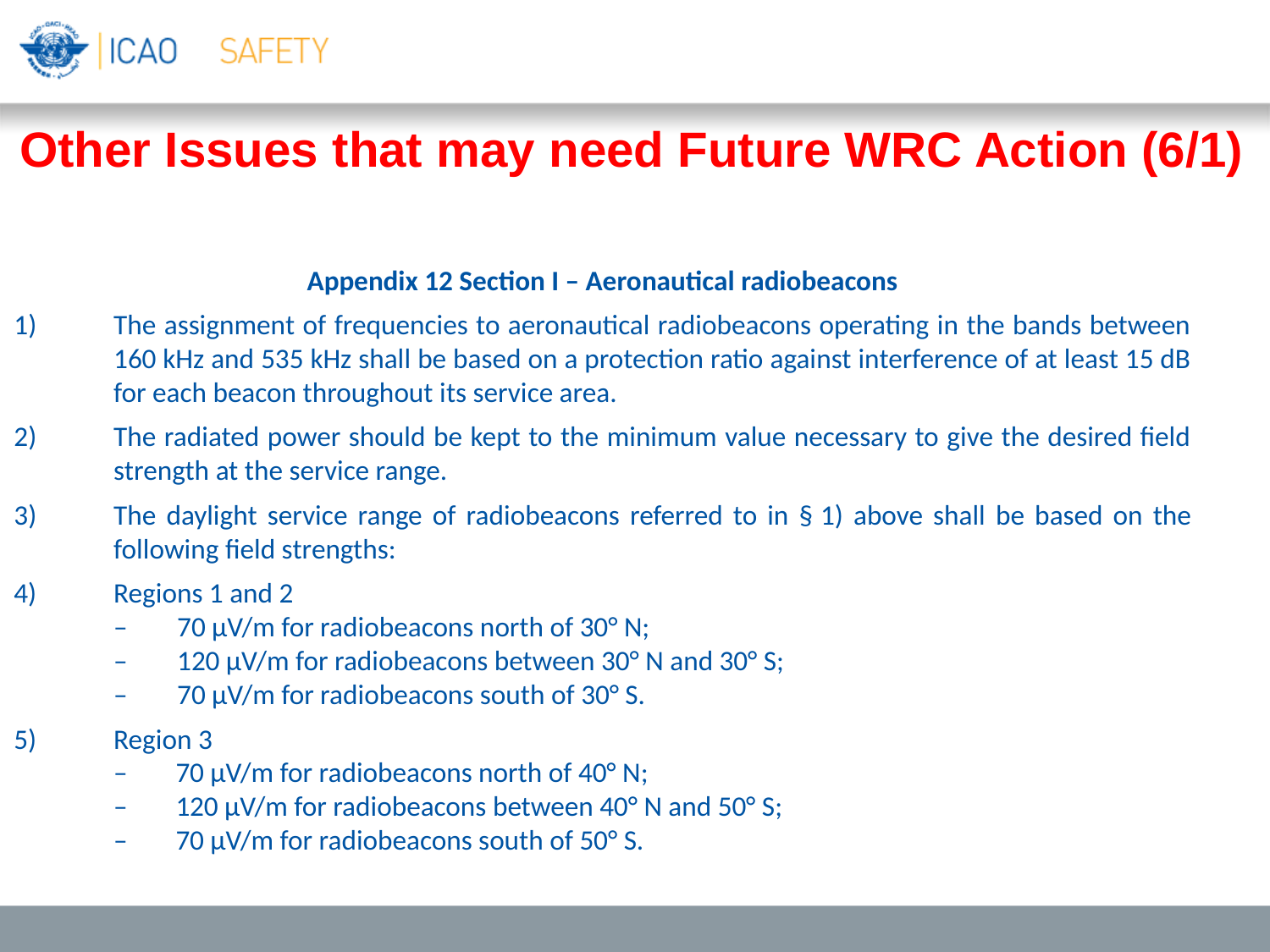

Other Issues that may need Future WRC Action (6/1)

Appendix 12 Section I – Aeronautical radiobeacons
The assignment of frequencies to aeronautical radiobeacons operating in the bands between 160 kHz and 535 kHz shall be based on a protection ratio against interference of at least 15 dB for each beacon throughout its service area.
The radiated power should be kept to the minimum value necessary to give the desired field strength at the service range.
The daylight service range of radiobeacons referred to in § 1) above shall be based on the following field strengths:
4)	Regions 1 and 2
–	70 μV/m for radiobeacons north of 30° N;
–	120 μV/m for radiobeacons between 30° N and 30° S;
–	70 μV/m for radiobeacons south of 30° S.
5)	Region 3
–	70 μV/m for radiobeacons north of 40° N;
–	120 μV/m for radiobeacons between 40° N and 50° S;
–	70 μV/m for radiobeacons south of 50° S.